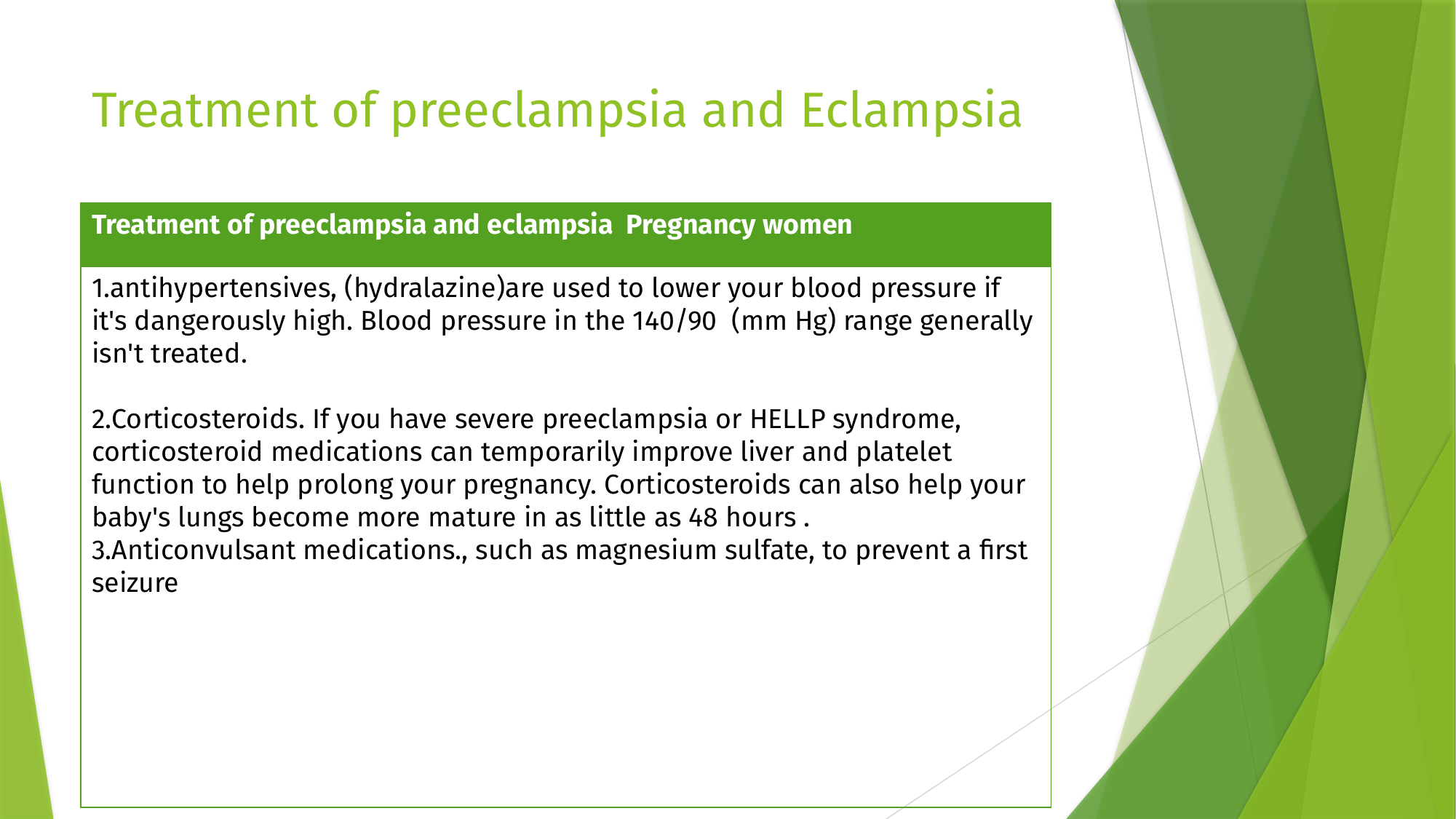

# Treatment of preeclampsia and Eclampsia
| Treatment of preeclampsia and eclampsia Pregnancy women |
| --- |
| antihypertensives, (hydralazine)are used to lower your blood pressure if it's dangerously high. Blood pressure in the 140/90 (mm Hg) range generally isn't treated. Corticosteroids. If you have severe preeclampsia or HELLP syndrome, corticosteroid medications can temporarily improve liver and platelet function to help prolong your pregnancy. Corticosteroids can also help your baby's lungs become more mature in as little as 48 hours . Anticonvulsant medications., such as magnesium sulfate, to prevent a first seizure |